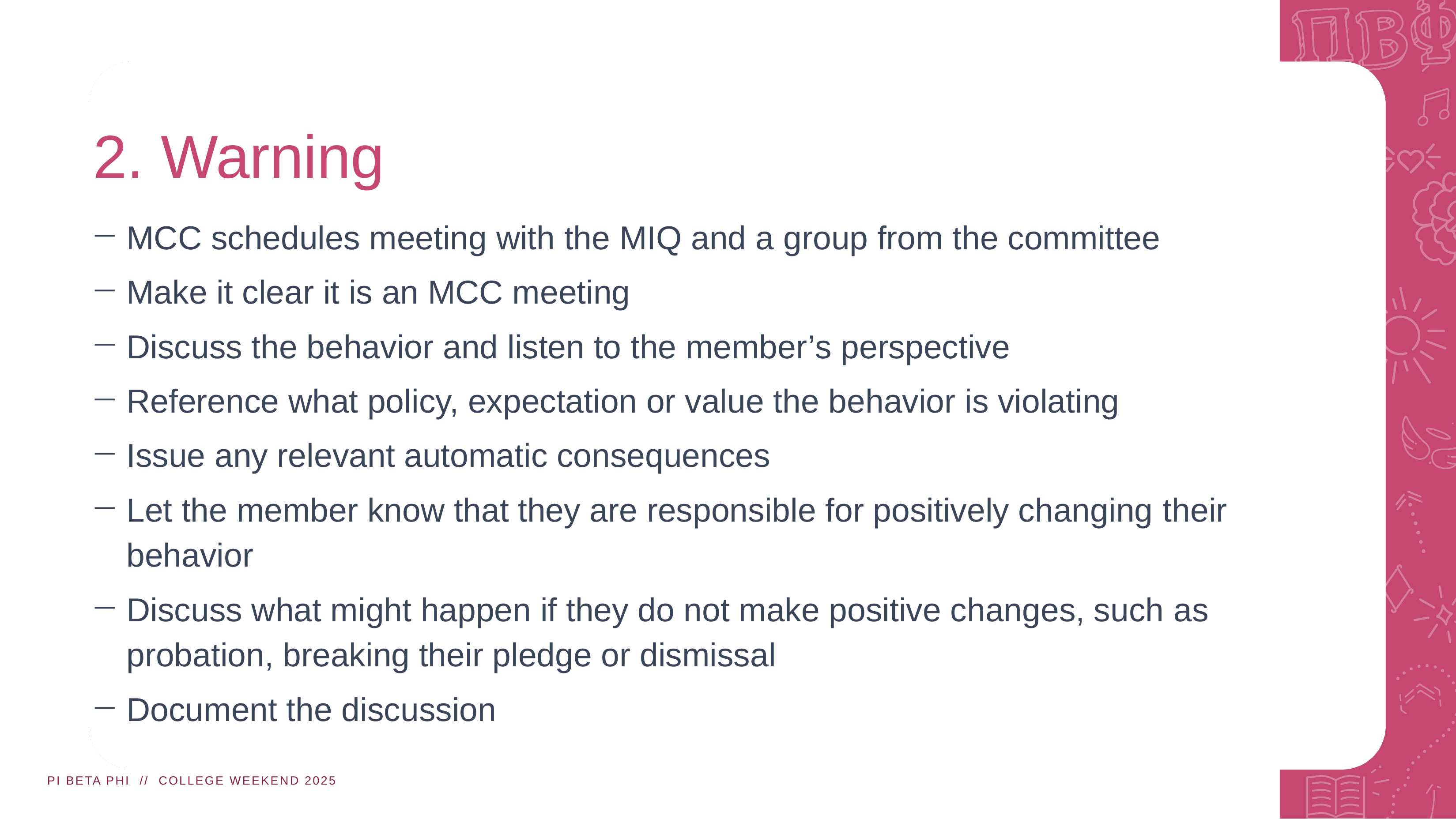

# 2. Warning
MCC schedules meeting with the MIQ and a ​group from the committee​
Make it clear it is an MCC meeting​
Discuss the behavior and listen to the member’s perspective​
Reference what policy, expectation or value the behavior is violating​
Issue any relevant automatic consequences
Let the member know that they are responsible for positively changing ​their behavior​
Discuss what might happen if they do not make positive changes, such ​as probation, breaking their pledge or dismissal​
Document the discussion